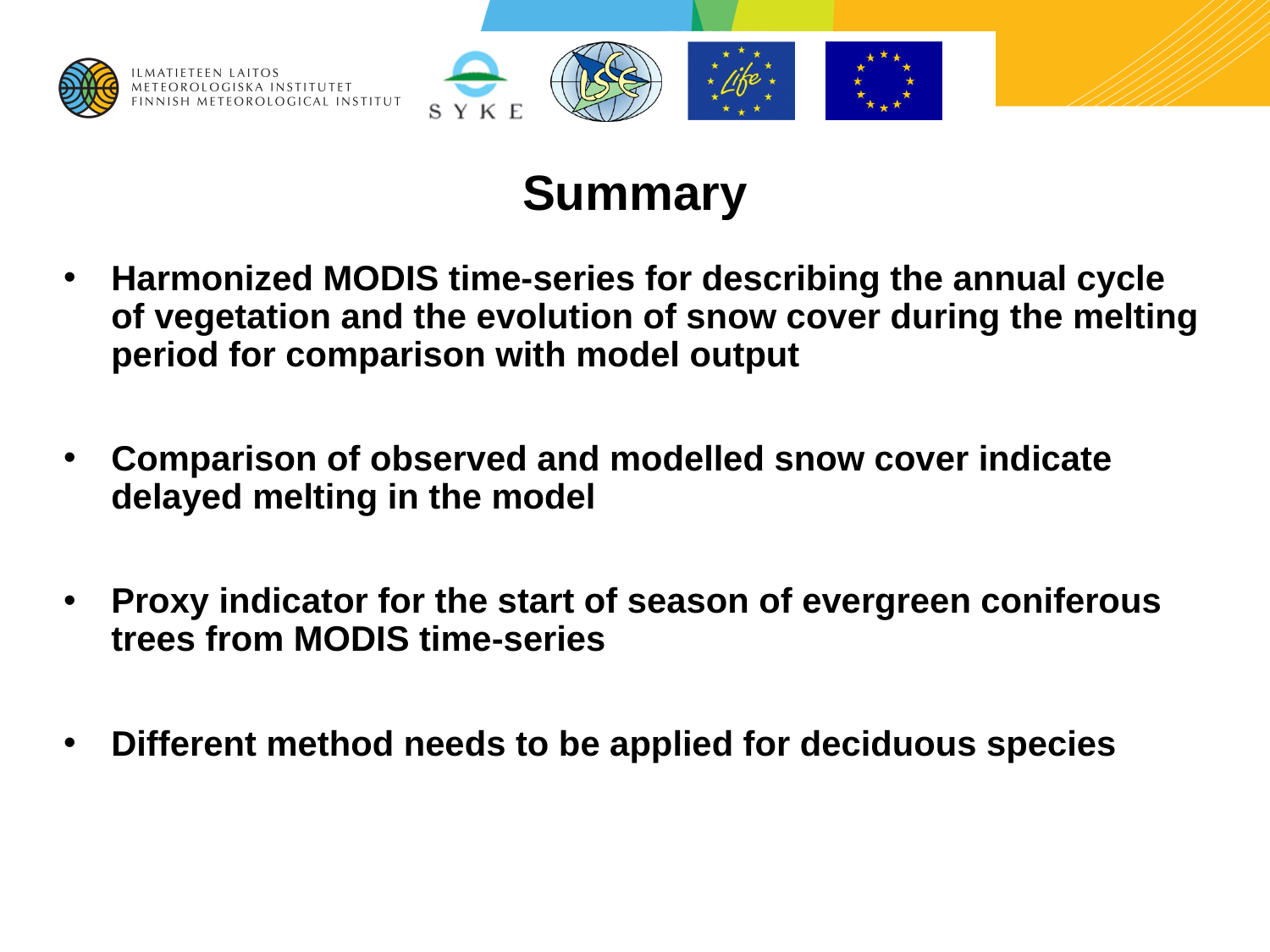

# Summary
Harmonized MODIS time-series for describing the annual cycle of vegetation and the evolution of snow cover during the melting period for comparison with model output

Comparison of observed and modelled snow cover indicate delayed melting in the model

Proxy indicator for the start of season of evergreen coniferous trees from MODIS time-series

Different method needs to be applied for deciduous species